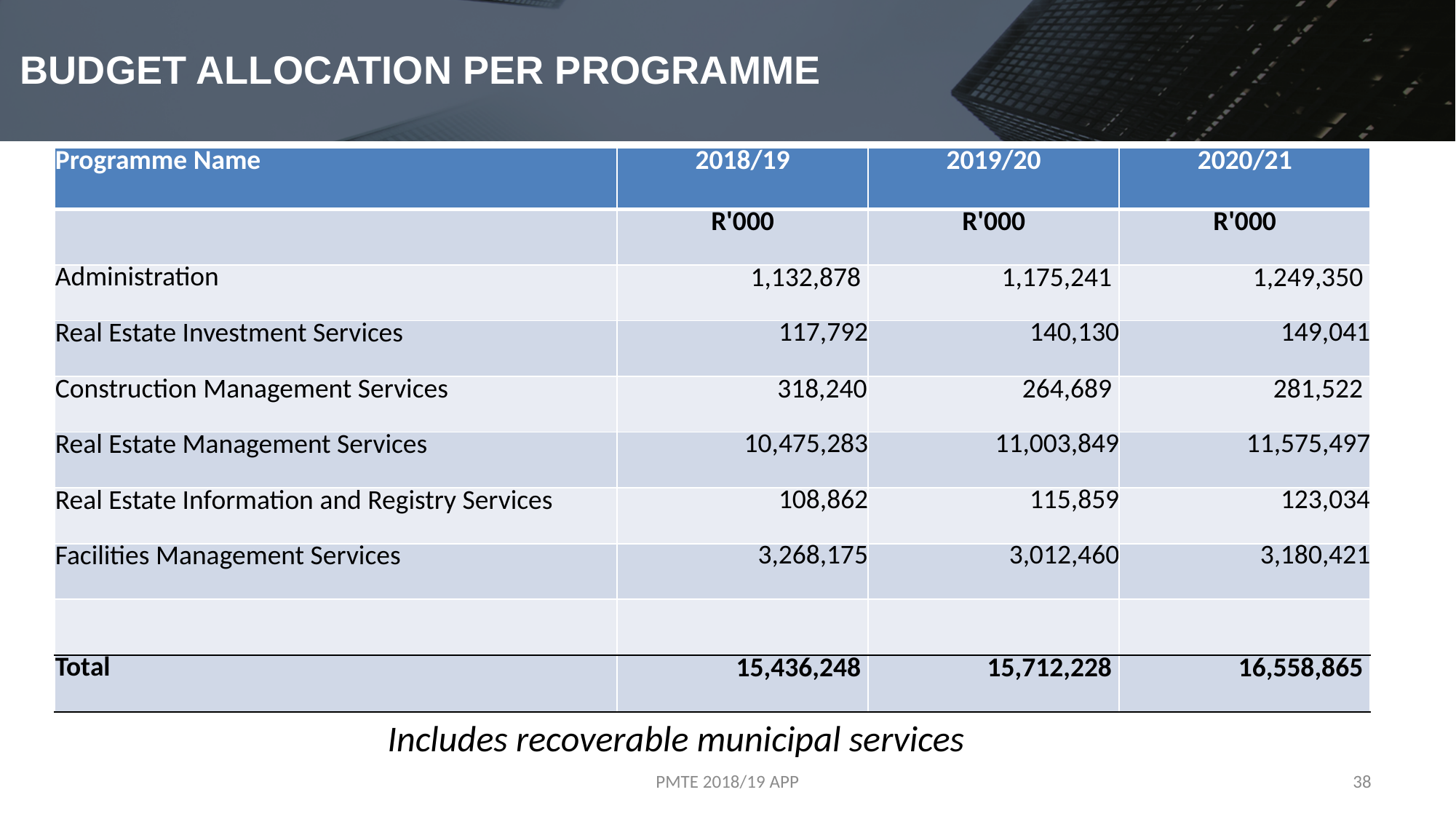

# BUDGET ALLOCATION PER PROGRAMME
| Programme Name | 2018/19 | 2019/20 | 2020/21 |
| --- | --- | --- | --- |
|  | R'000 | R'000 | R'000 |
| Administration | 1,132,878 | 1,175,241 | 1,249,350 |
| Real Estate Investment Services | 117,792 | 140,130 | 149,041 |
| Construction Management Services | 318,240 | 264,689 | 281,522 |
| Real Estate Management Services | 10,475,283 | 11,003,849 | 11,575,497 |
| Real Estate Information and Registry Services | 108,862 | 115,859 | 123,034 |
| Facilities Management Services | 3,268,175 | 3,012,460 | 3,180,421 |
|  |  |  |  |
| Total | 15,436,248 | 15,712,228 | 16,558,865 |
Includes recoverable municipal services
PMTE 2018/19 APP
38